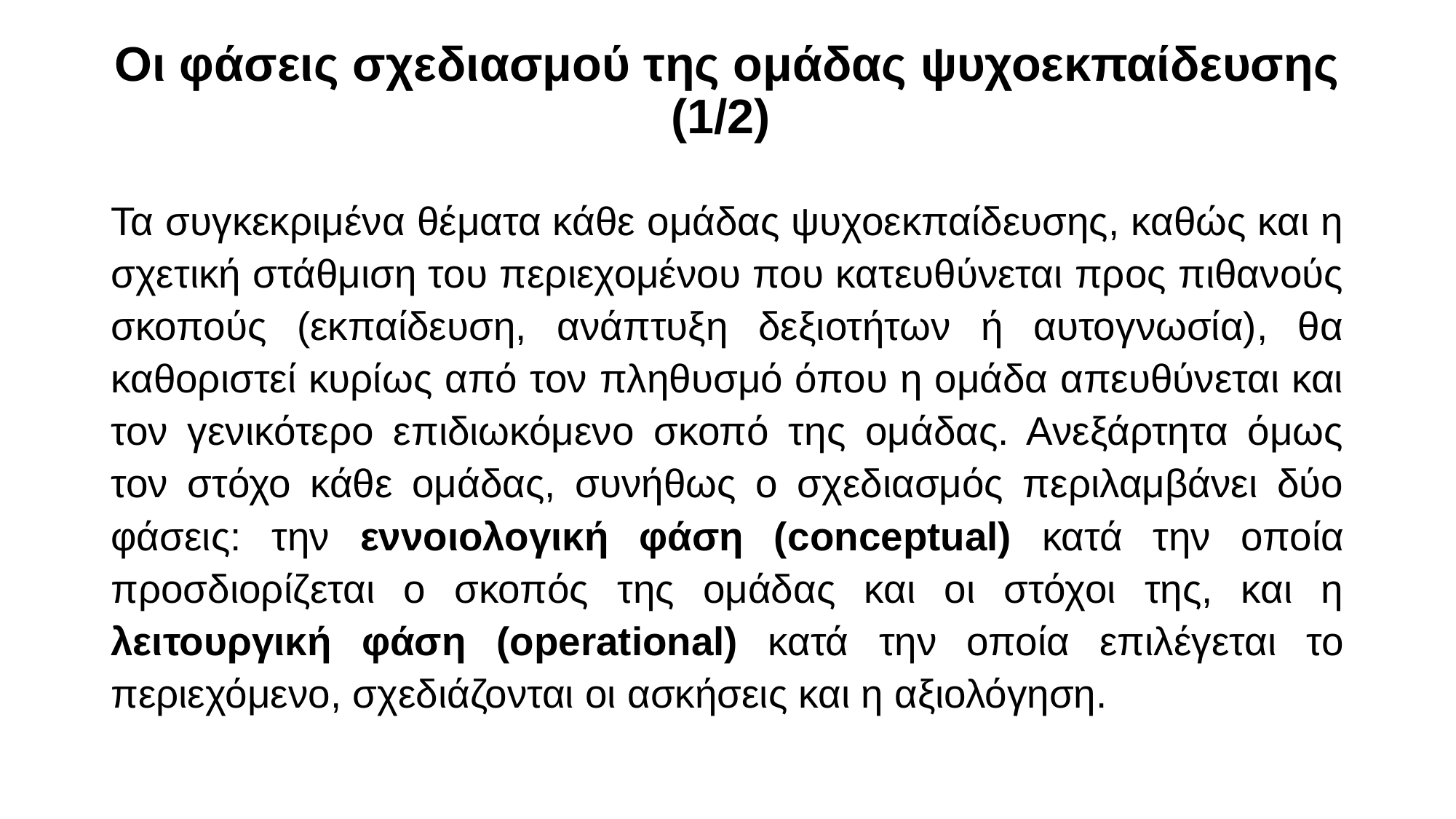

# Οι φάσεις σχεδιασμού της ομάδας ψυχοεκπαίδευσης (1/2)
Τα συγκεκριμένα θέματα κάθε ομάδας ψυχοεκπαίδευσης, καθώς και η σχετική στάθμιση του περιεχομένου που κατευθύνεται προς πιθανούς σκοπούς (εκπαίδευση, ανάπτυξη δεξιοτήτων ή αυτογνωσία), θα καθοριστεί κυρίως από τον πληθυσμό όπου η ομάδα απευθύνεται και τον γενικότερο επιδιωκόμενο σκοπό της ομάδας. Ανεξάρτητα όμως τον στόχο κάθε ομάδας, συνήθως ο σχεδιασμός περιλαμβάνει δύο φάσεις: την εννοιολογική φάση (conceptual) κατά την οποία προσδιορίζεται ο σκοπός της ομάδας και οι στόχοι της, και η λειτουργική φάση (operational) κατά την οποία επιλέγεται το περιεχόμενο, σχεδιάζονται οι ασκήσεις και η αξιολόγηση.